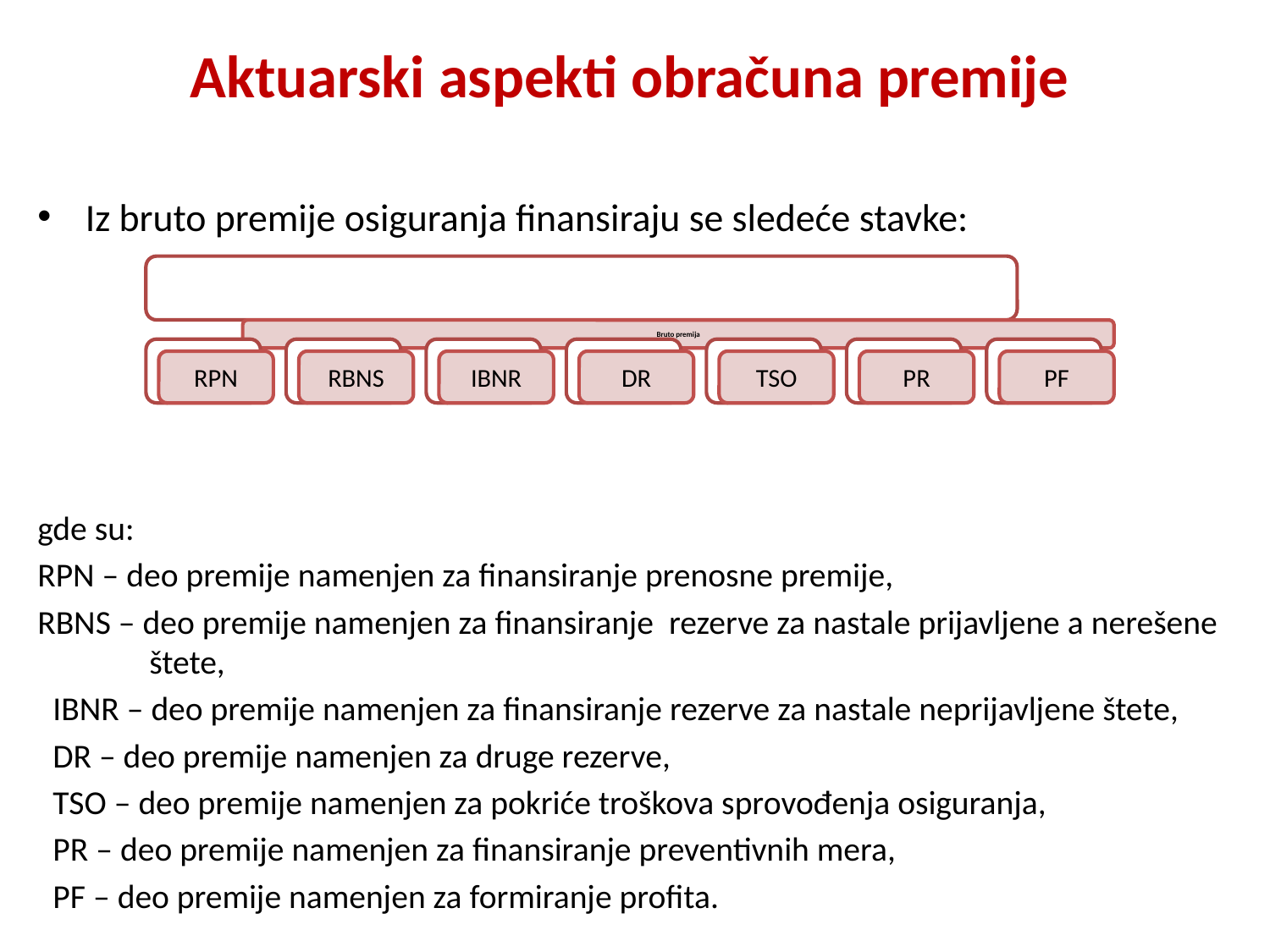

# Aktuarski aspekti obračuna premije
Iz bruto premije osiguranja finansiraju se sledeće stavke:

gde su:
RPN – deo premije namenjen za finansiranje prenosne premije,
RBNS – deo premije namenjen za finansiranje  rezerve za nastale prijavljene a nerešene štete,
IBNR – deo premije namenjen za finansiranje rezerve za nastale neprijavljene štete,
DR – deo premije namenjen za druge rezerve,
TSO – deo premije namenjen za pokriće troškova sprovođenja osiguranja,
PR – deo premije namenjen za finansiranje preventivnih mera,
PF – deo premije namenjen za formiranje profita.

Bruto premija
RPN
RBNS
IBNR
DR
TSO
PR
PF